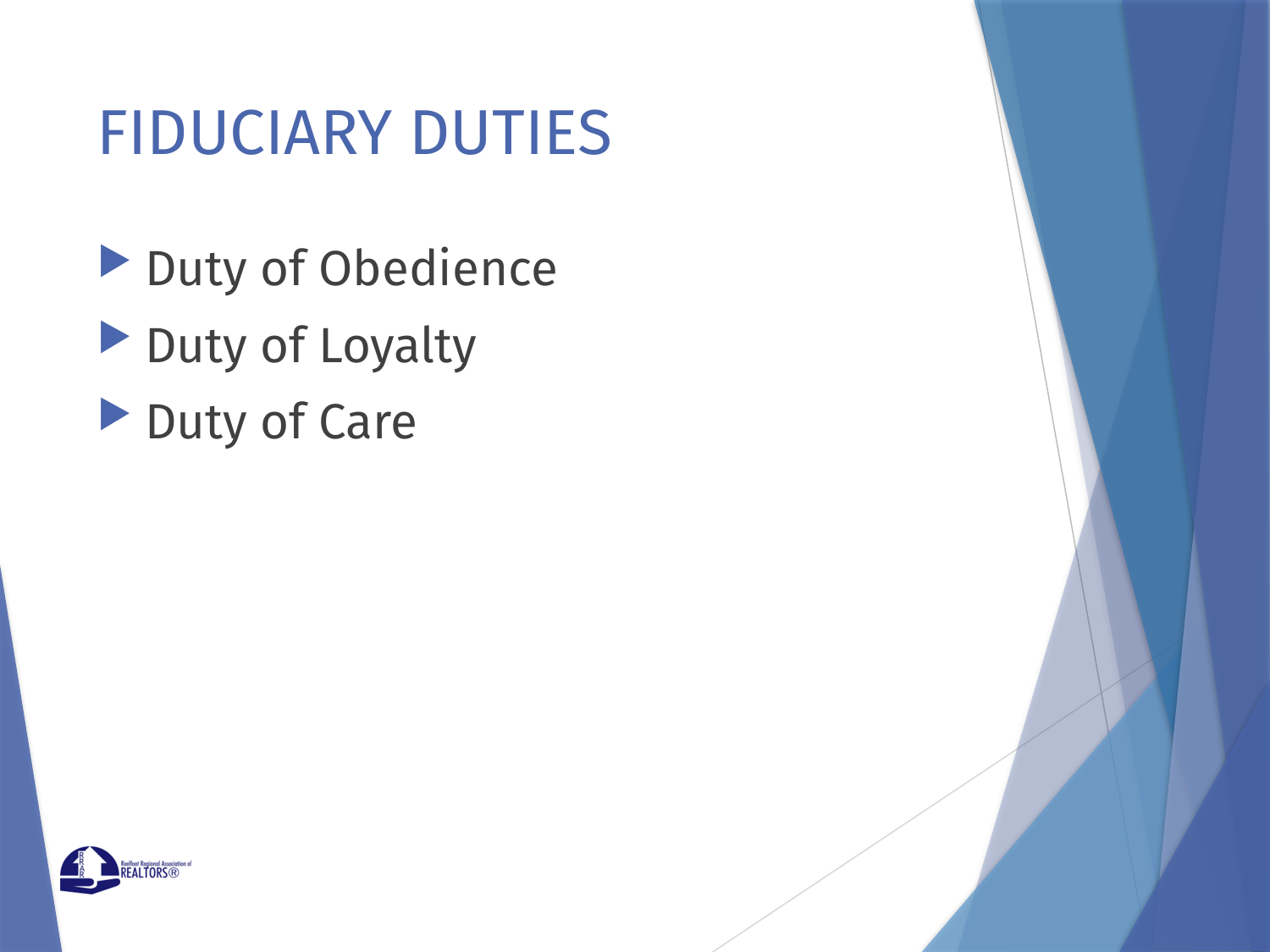

# FIDUCIARY DUTIES
Duty of Obedience
Duty of Loyalty
Duty of Care